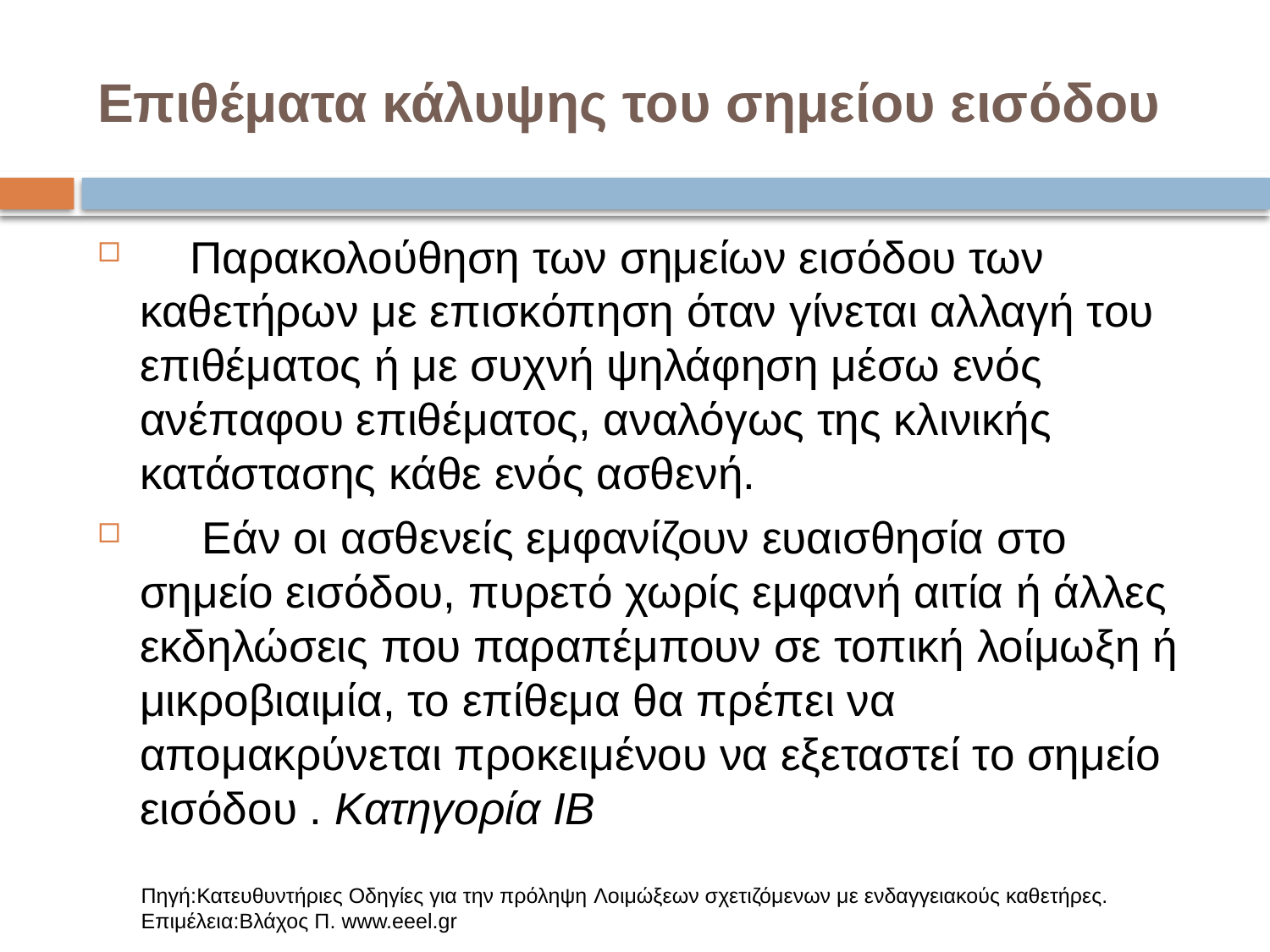

# Επιθέματα κάλυψης του σημείου εισόδου
    Παρακολούθηση των σημείων εισόδου των καθετήρων με επισκόπηση όταν γίνεται αλλαγή του επιθέματος ή με συχνή ψηλάφηση μέσω ενός ανέπαφου επιθέματος, αναλόγως της κλινικής κατάστασης κάθε ενός ασθενή.
     Εάν οι ασθενείς εμφανίζουν ευαισθησία στο σημείο εισόδου, πυρετό χωρίς εμφανή αιτία ή άλλες εκδηλώσεις που παραπέμπουν σε τοπική λοίμωξη ή μικροβιαιμία, το επίθεμα θα πρέπει να απομακρύνεται προκειμένου να εξεταστεί το σημείο εισόδου . Κατηγορία ΙΒ

Πηγή:Κατευθυντήριες Οδηγίες για την πρόληψη Λοιμώξεων σχετιζόμενων με ενδαγγειακούς καθετήρες. Επιμέλεια:Βλάχος Π. www.eeel.gr